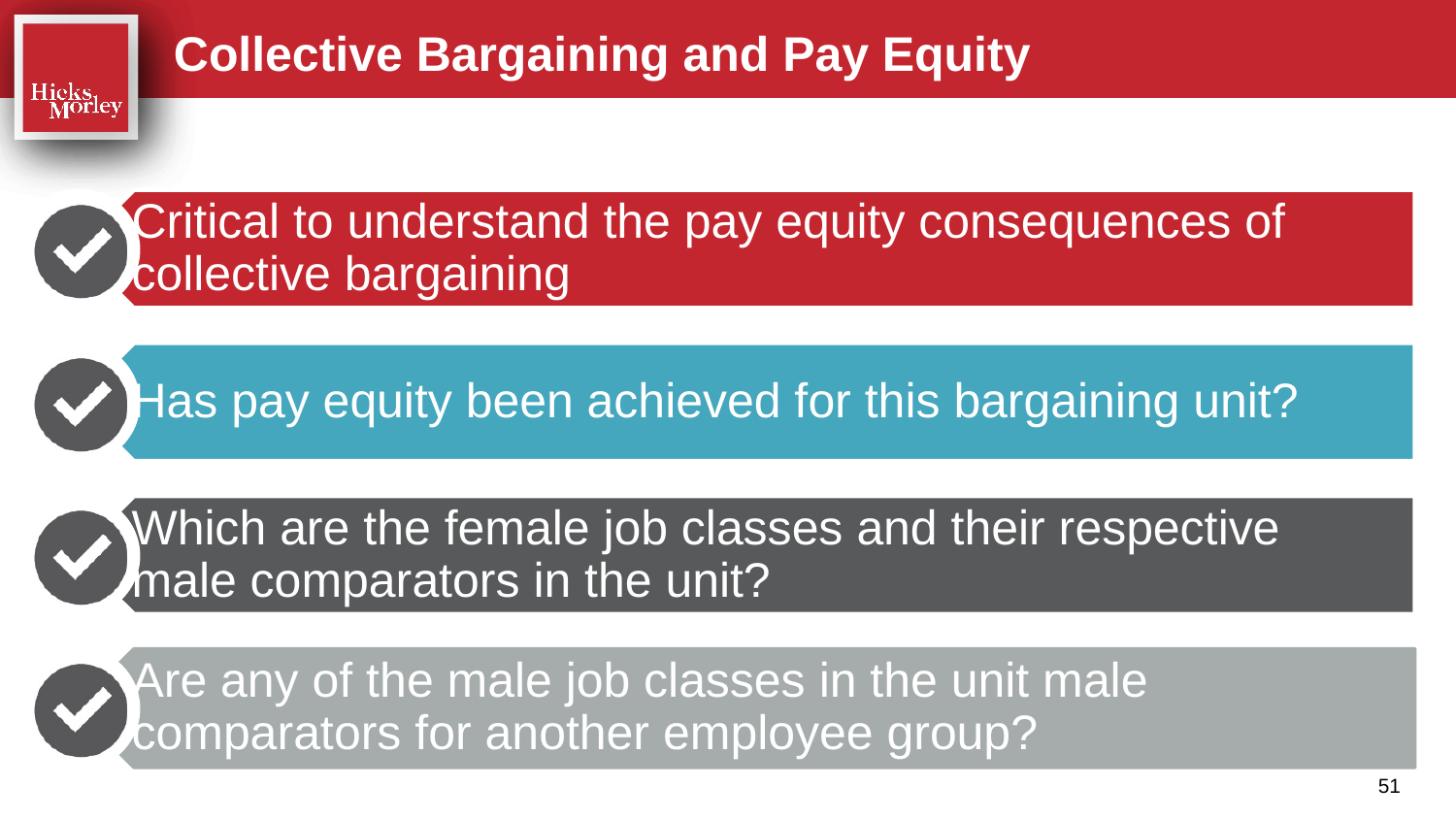

Collective Bargaining and Pay Equity
Critical to understand the pay equity consequences of collective bargaining
Has pay equity been achieved for this bargaining unit?
Which are the female job classes and their respective male comparators in the unit?
Are any of the male job classes in the unit male comparators for another employee group?
51